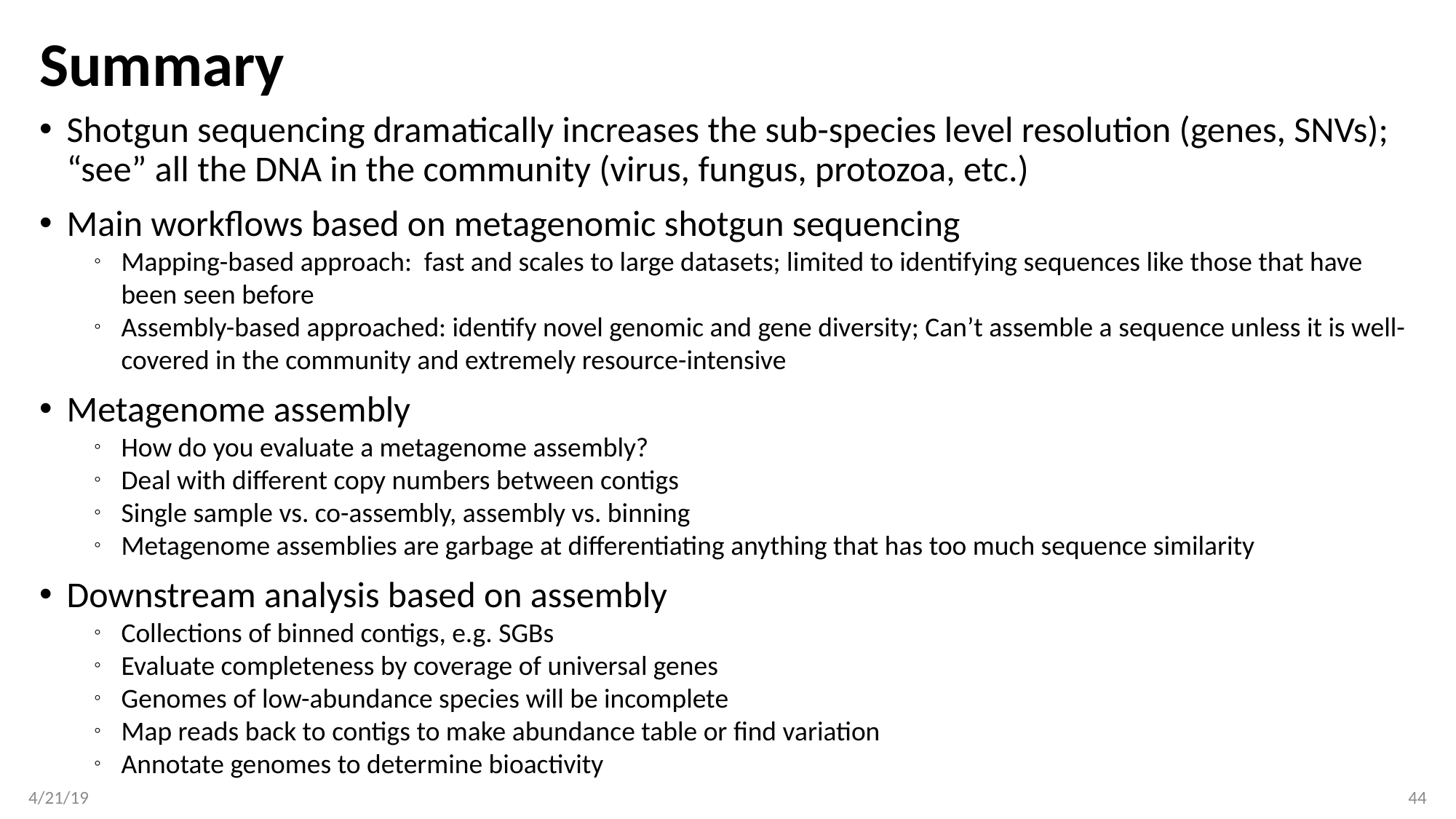

# Summary
Shotgun sequencing dramatically increases the sub-species level resolution (genes, SNVs); “see” all the DNA in the community (virus, fungus, protozoa, etc.)
Main workflows based on metagenomic shotgun sequencing
Mapping-based approach:  fast and scales to large datasets; limited to identifying sequences like those that have been seen before
Assembly-based approached: identify novel genomic and gene diversity; Can’t assemble a sequence unless it is well-covered in the community and extremely resource-intensive
Metagenome assembly
How do you evaluate a metagenome assembly?
Deal with different copy numbers between contigs
Single sample vs. co-assembly, assembly vs. binning
Metagenome assemblies are garbage at differentiating anything that has too much sequence similarity
Downstream analysis based on assembly
Collections of binned contigs, e.g. SGBs
Evaluate completeness by coverage of universal genes
Genomes of low-abundance species will be incomplete
Map reads back to contigs to make abundance table or find variation
Annotate genomes to determine bioactivity

4/21/19
44